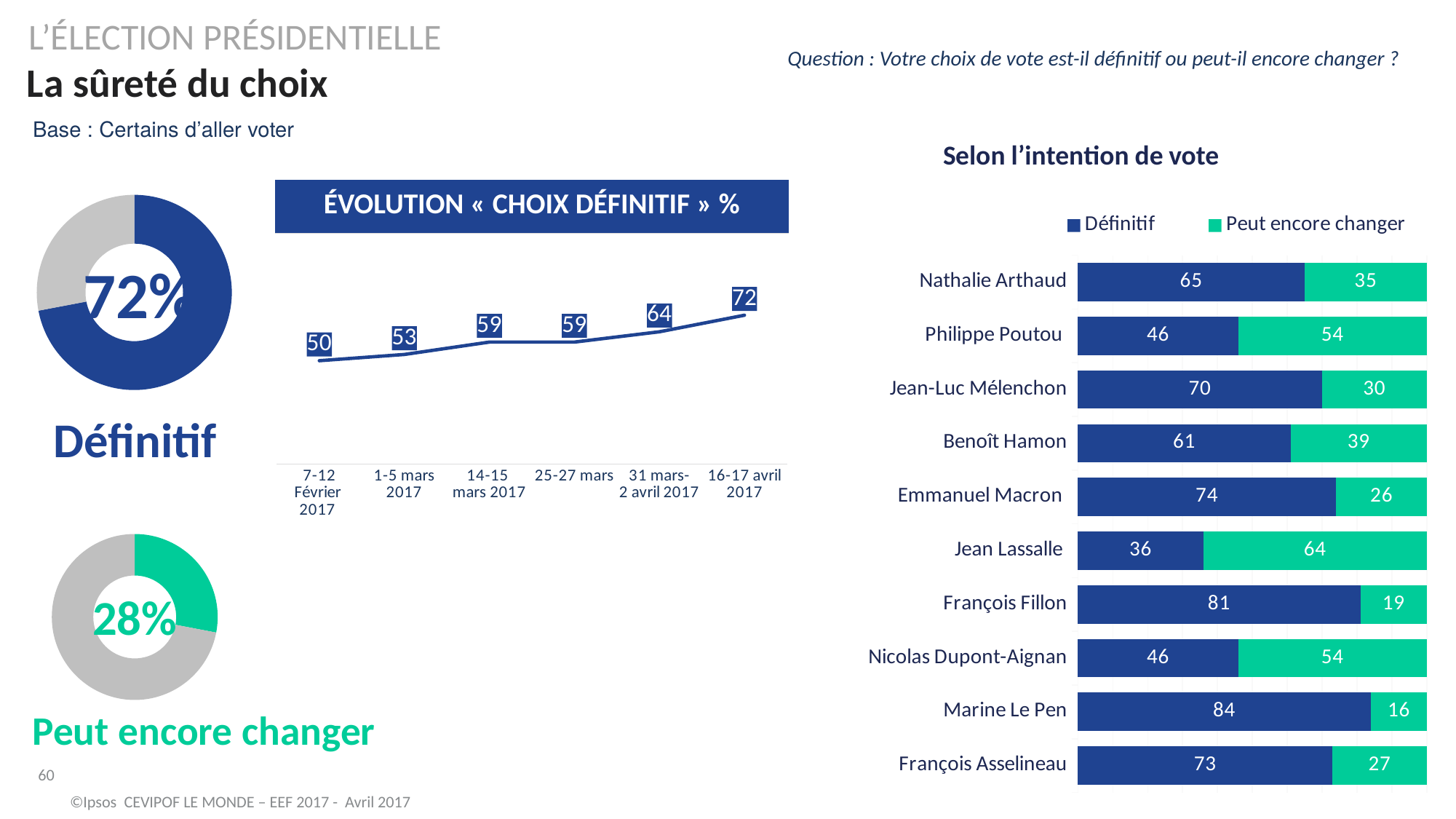

L’Élection présidentielle
Question : Votre choix de vote est-il définitif ou peut-il encore changer ?
# La sûreté du choix
Base : Certains d’aller voter

### Chart: Selon l’intention de vote

| Category | Définitif | Peut encore changer |
|---|---|---|
| Nathalie Arthaud | 65.0 | 35.0 |
| Philippe Poutou  | 46.0 | 54.0 |
| Jean-Luc Mélenchon | 70.0 | 30.0 |
| Benoît Hamon | 61.0 | 39.0 |
| Emmanuel Macron  | 74.0 | 26.0 |
| Jean Lassalle  | 36.0 | 64.0 |
| François Fillon | 81.0 | 19.0 |
| Nicolas Dupont-Aignan | 46.0 | 54.0 |
| Marine Le Pen | 84.0 | 16.0 |
| François Asselineau | 73.0 | 27.0 |

### Chart

| Category | Column1 |
|---|---|
|  | 72.0 |
|  | 28.0 |
| ÉVOLUTION « CHOIX DÉFINITIF » % |
| --- |

### Chart

| Category | Choix définitif |
|---|---|
| 16-17 avril 2017 | 72.0 |
| 31 mars-
2 avril 2017 | 64.0 |
| 25-27 mars | 59.0 |
| 14-15
mars 2017 | 59.0 |
| 1-5 mars 2017 | 53.0 |
| 7-12 Février
2017  | 50.0 |
72%
Définitif

### Chart

| Category | Colonne1 |
|---|---|
|  | 28.0 |
|  | 72.0 |
28%
Peut encore changer
©Ipsos  CEVIPOF LE MONDE – EEF 2017 -  Avril 2017